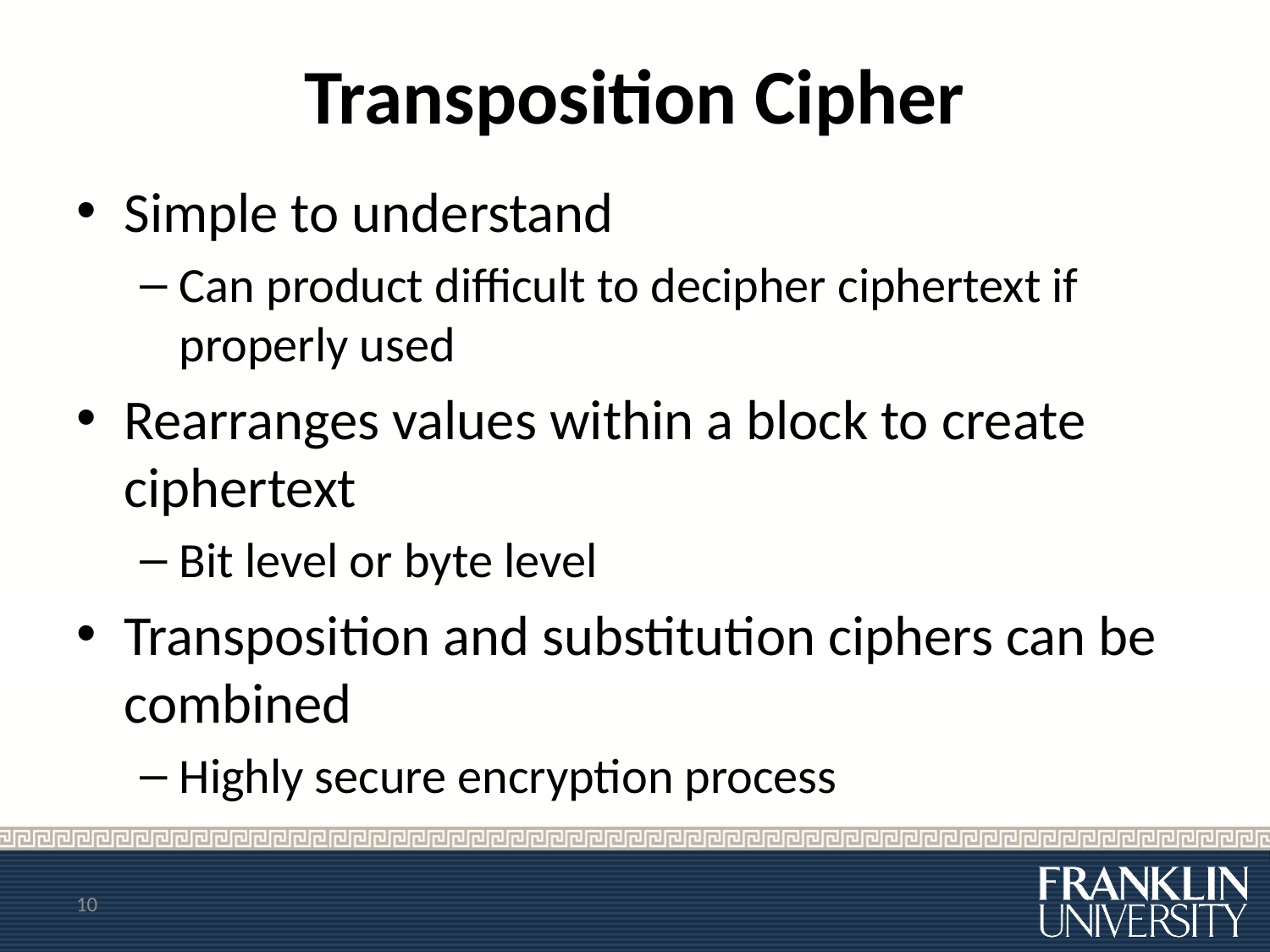

# Transposition Cipher
Simple to understand
Can product difficult to decipher ciphertext if properly used
Rearranges values within a block to create ciphertext
Bit level or byte level
Transposition and substitution ciphers can be combined
Highly secure encryption process

10